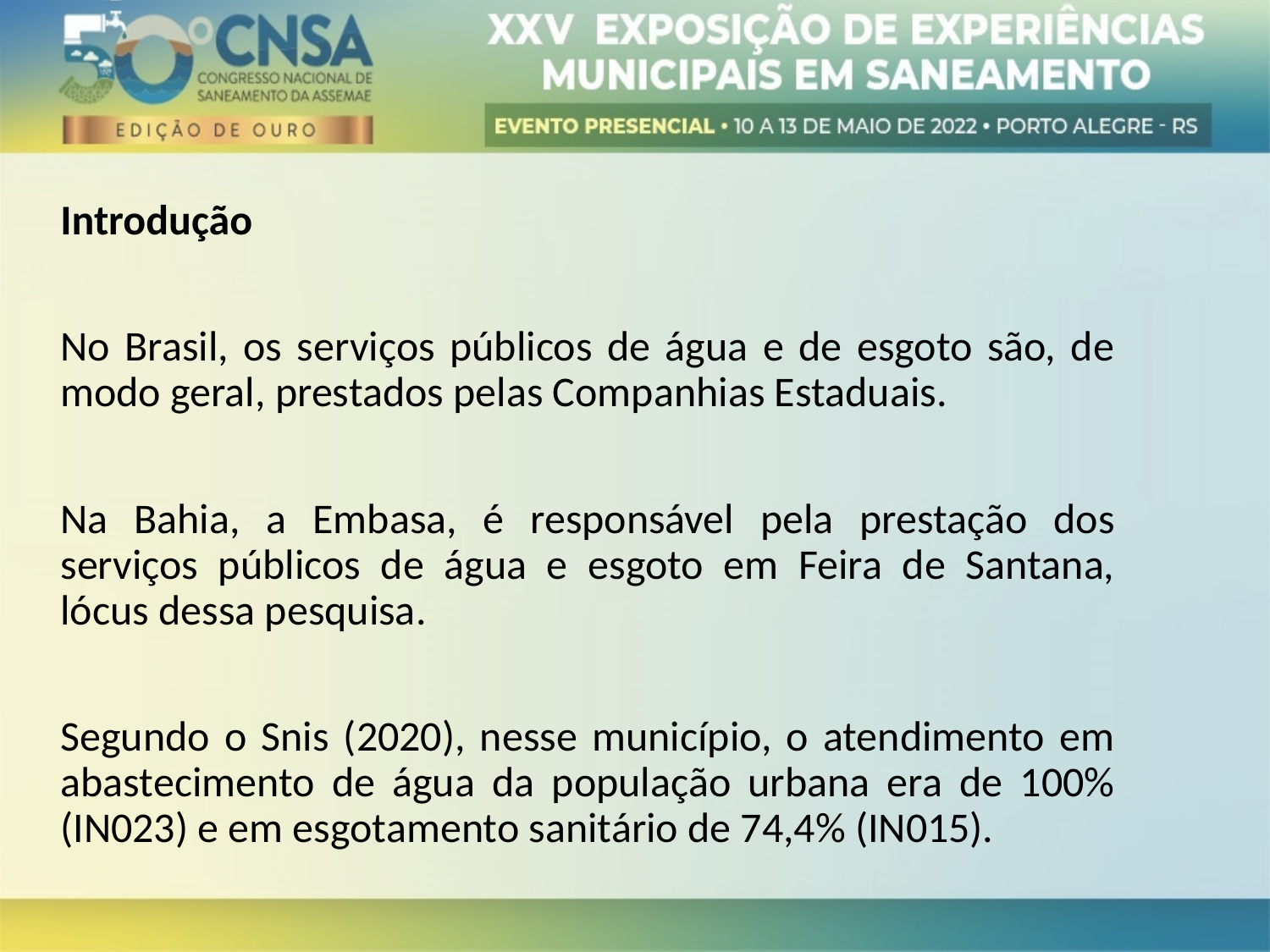

Introdução

No Brasil, os serviços públicos de água e de esgoto são, de modo geral, prestados pelas Companhias Estaduais.

Na Bahia, a Embasa, é responsável pela prestação dos serviços públicos de água e esgoto em Feira de Santana, lócus dessa pesquisa.

Segundo o Snis (2020), nesse município, o atendimento em abastecimento de água da população urbana era de 100% (IN023) e em esgotamento sanitário de 74,4% (IN015).